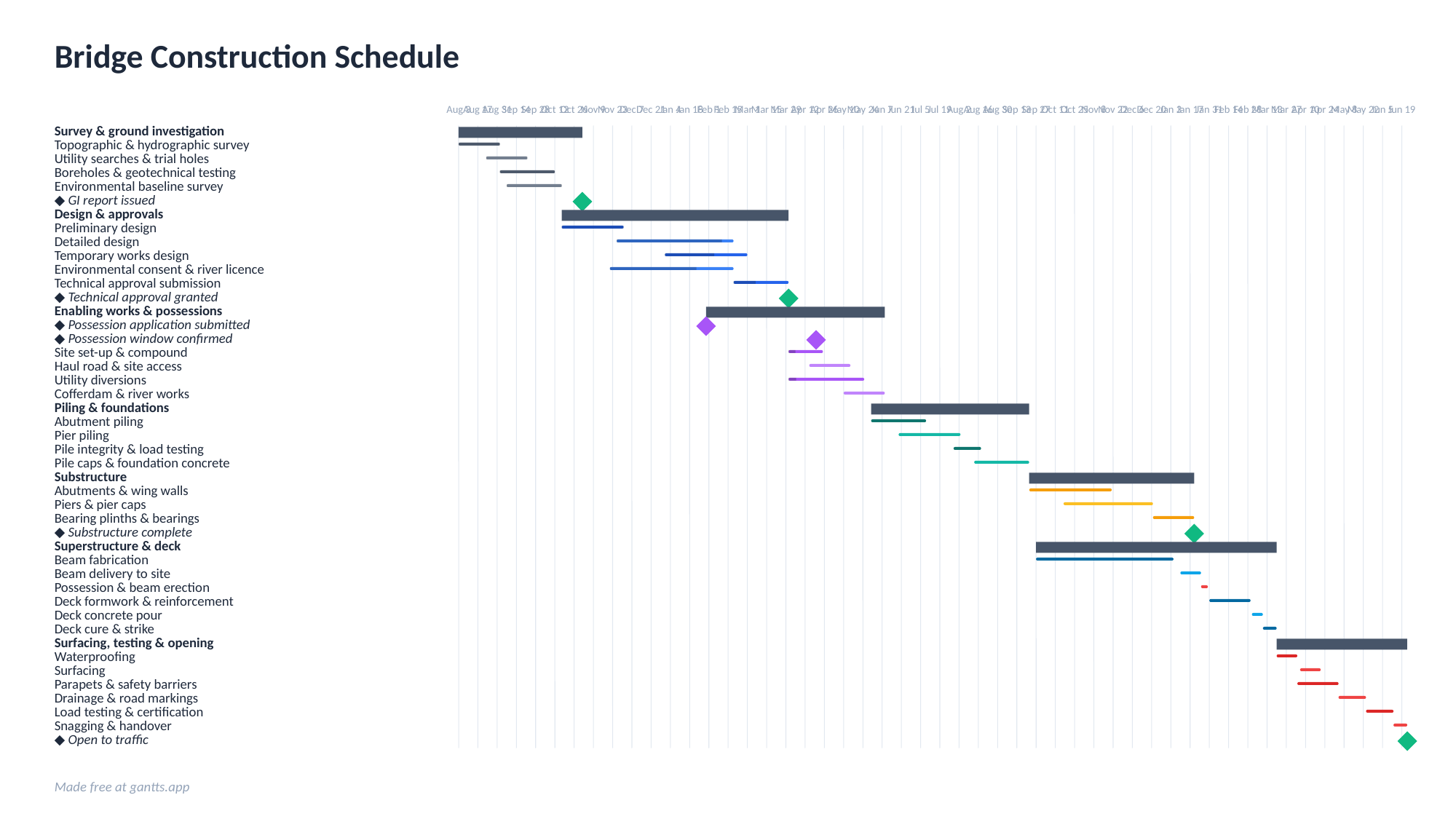

Bridge Construction Schedule
Aug 3
Aug 17
Aug 31
Sep 14
Sep 28
Oct 12
Oct 26
Nov 9
Nov 23
Dec 7
Dec 21
Jan 4
Jan 18
Feb 1
Feb 15
Mar 1
Mar 15
Mar 29
Apr 12
Apr 26
May 10
May 24
Jun 7
Jun 21
Jul 5
Jul 19
Aug 2
Aug 16
Aug 30
Sep 13
Sep 27
Oct 11
Oct 25
Nov 8
Nov 22
Dec 6
Dec 20
Jan 3
Jan 17
Jan 31
Feb 14
Feb 28
Mar 13
Mar 27
Apr 10
Apr 24
May 8
May 22
Jun 5
Jun 19
Survey & ground investigation

Topographic & hydrographic survey

Utility searches & trial holes

Boreholes & geotechnical testing

Environmental baseline survey

◆ GI report issued
Design & approvals

Preliminary design

Detailed design

Temporary works design

Environmental consent & river licence

Technical approval submission

◆ Technical approval granted
Enabling works & possessions

◆ Possession application submitted

◆ Possession window confirmed
Site set-up & compound

Haul road & site access

Utility diversions

Cofferdam & river works

Piling & foundations

Abutment piling

Pier piling

Pile integrity & load testing

Pile caps & foundation concrete

Substructure

Abutments & wing walls

Piers & pier caps

Bearing plinths & bearings

◆ Substructure complete
Superstructure & deck

Beam fabrication

Beam delivery to site

Possession & beam erection

Deck formwork & reinforcement

Deck concrete pour

Deck cure & strike

Surfacing, testing & opening

Waterproofing

Surfacing

Parapets & safety barriers

Drainage & road markings

Load testing & certification

Snagging & handover

◆ Open to traffic
Made free at gantts.app